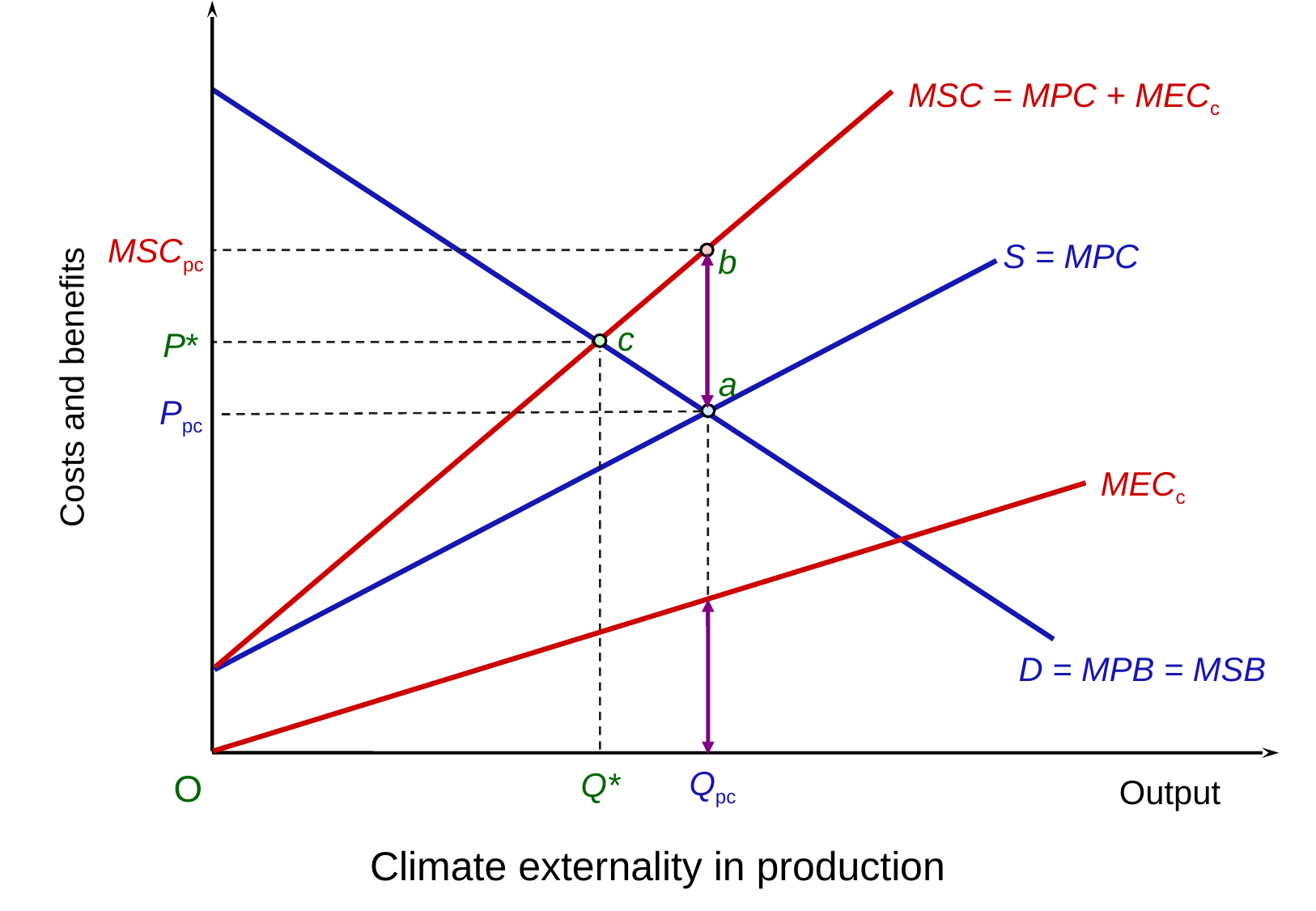

MSC = MPC + MECc

MSCpc
S = MPC
b

c
P*

a
Costs and benefits
Ppc

MECc

D = MPB = MSB

Qpc
Q*
O
Output

Climate externality in production